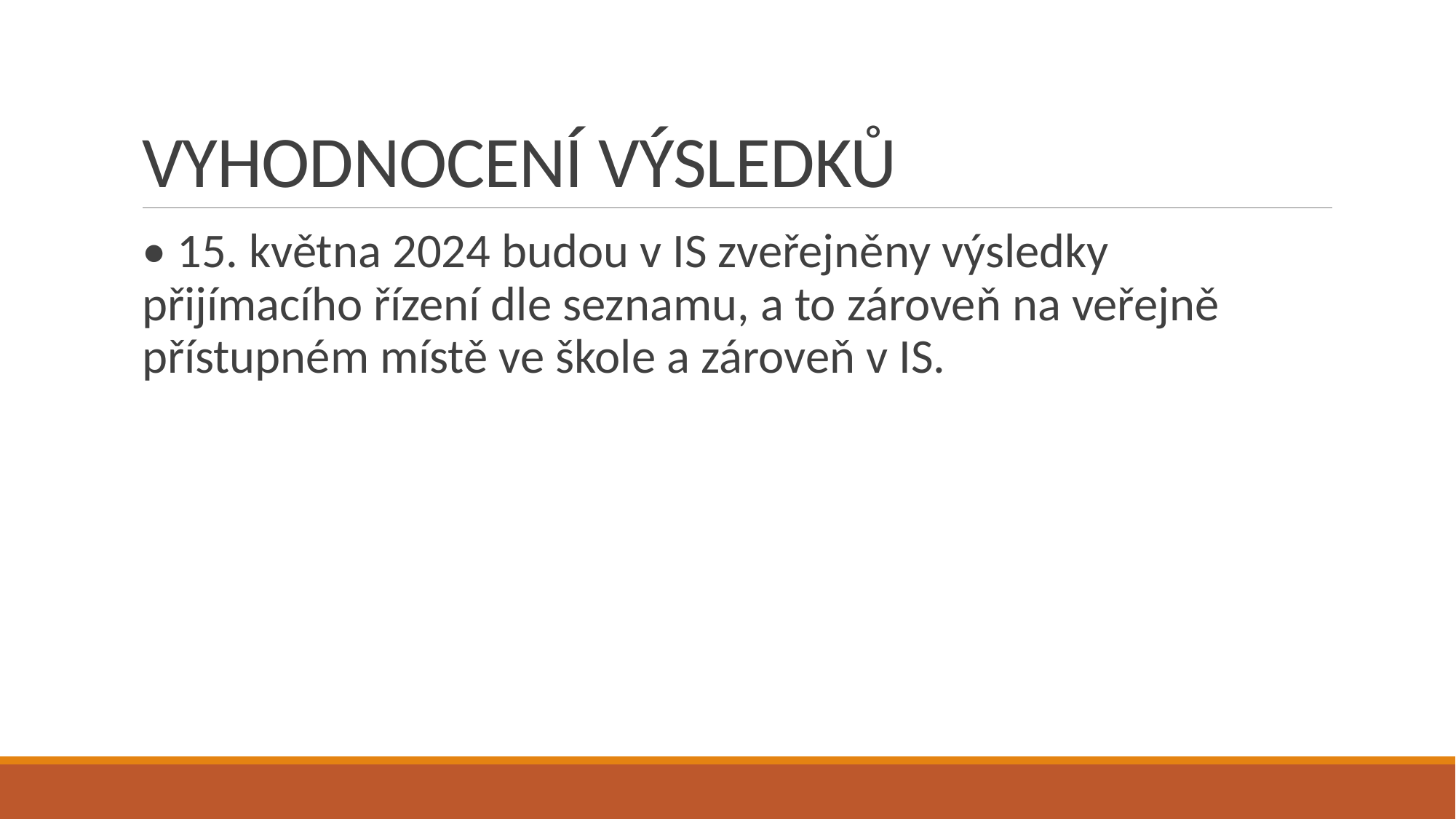

# VYHODNOCENÍ VÝSLEDKŮ
• 15. května 2024 budou v IS zveřejněny výsledky přijímacího řízení dle seznamu, a to zároveň na veřejně přístupném místě ve škole a zároveň v IS.